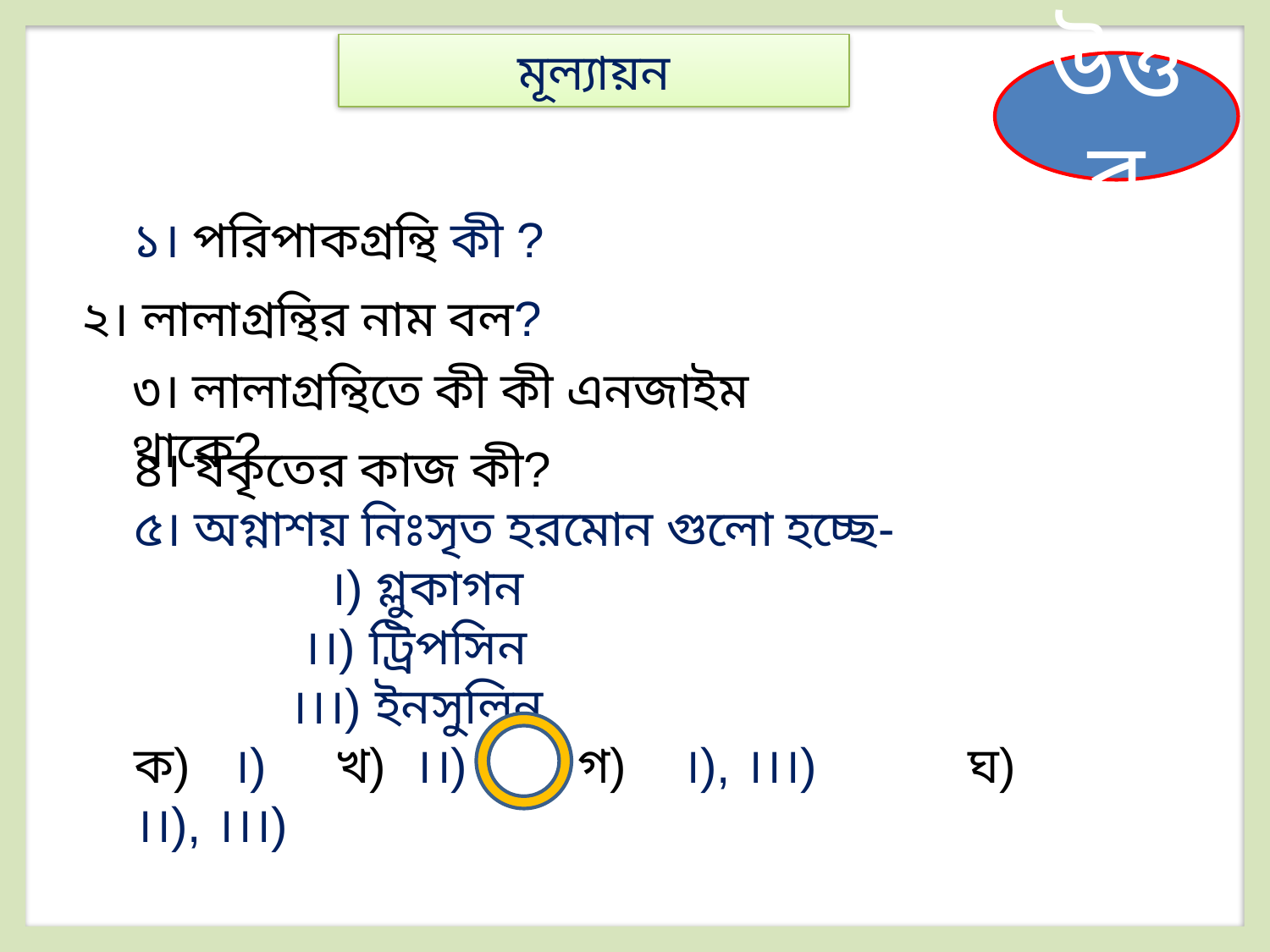

মূল্যায়ন
উত্তর
১। পরিপাকগ্রন্থি কী ?
২। লালাগ্রন্থির নাম বল?
৩। লালাগ্রন্থিতে কী কী এনজাইম থাকে?
৪। যকৃতের কাজ কী?
৫। অগ্নাশয় নিঃসৃত হরমোন গুলো হচ্ছে-
               ।) গ্লুকাগন
             ।।) ট্রিপসিন
            ।।।) ইনসুলিন
ক)   ।)     খ)  ।।)        গ)    ।), ।।।)           ঘ)   ।।), ।।।)